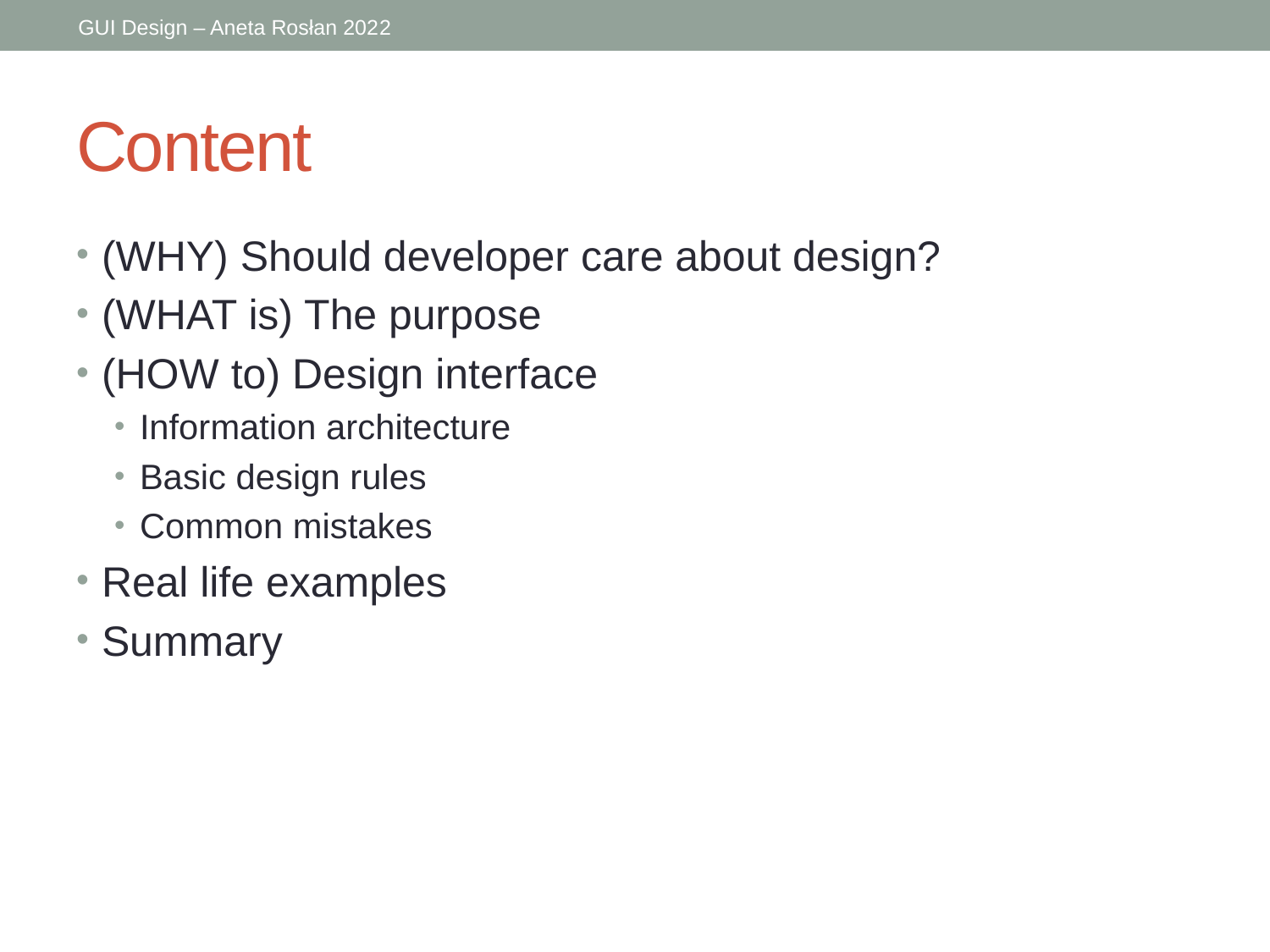

# Content
(WHY) Should developer care about design?
(WHAT is) The purpose
(HOW to) Design interface
Information architecture
Basic design rules
Common mistakes
Real life examples
Summary